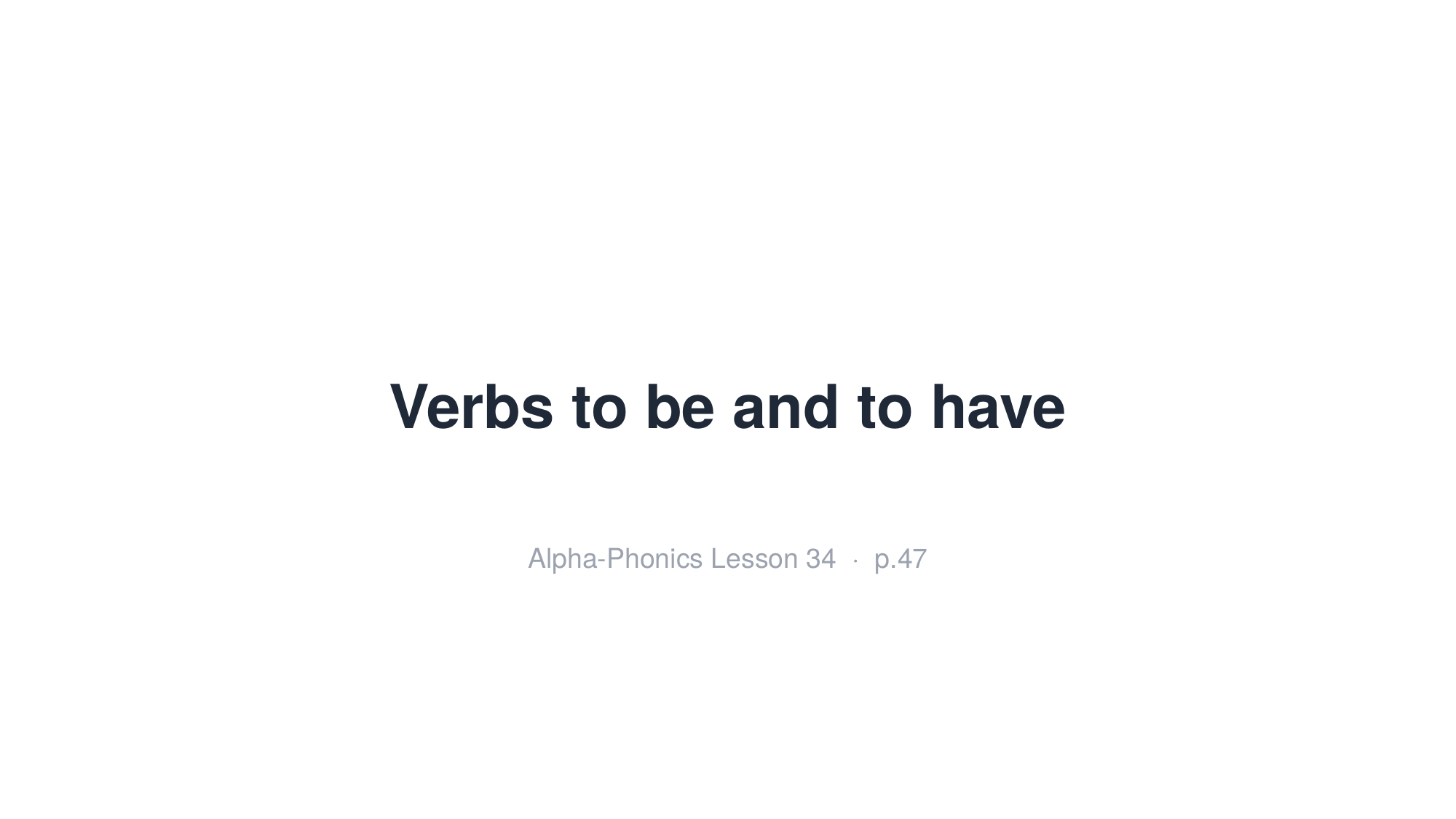

Verbs to be and to have
Alpha-Phonics Lesson 34  ·  p.47